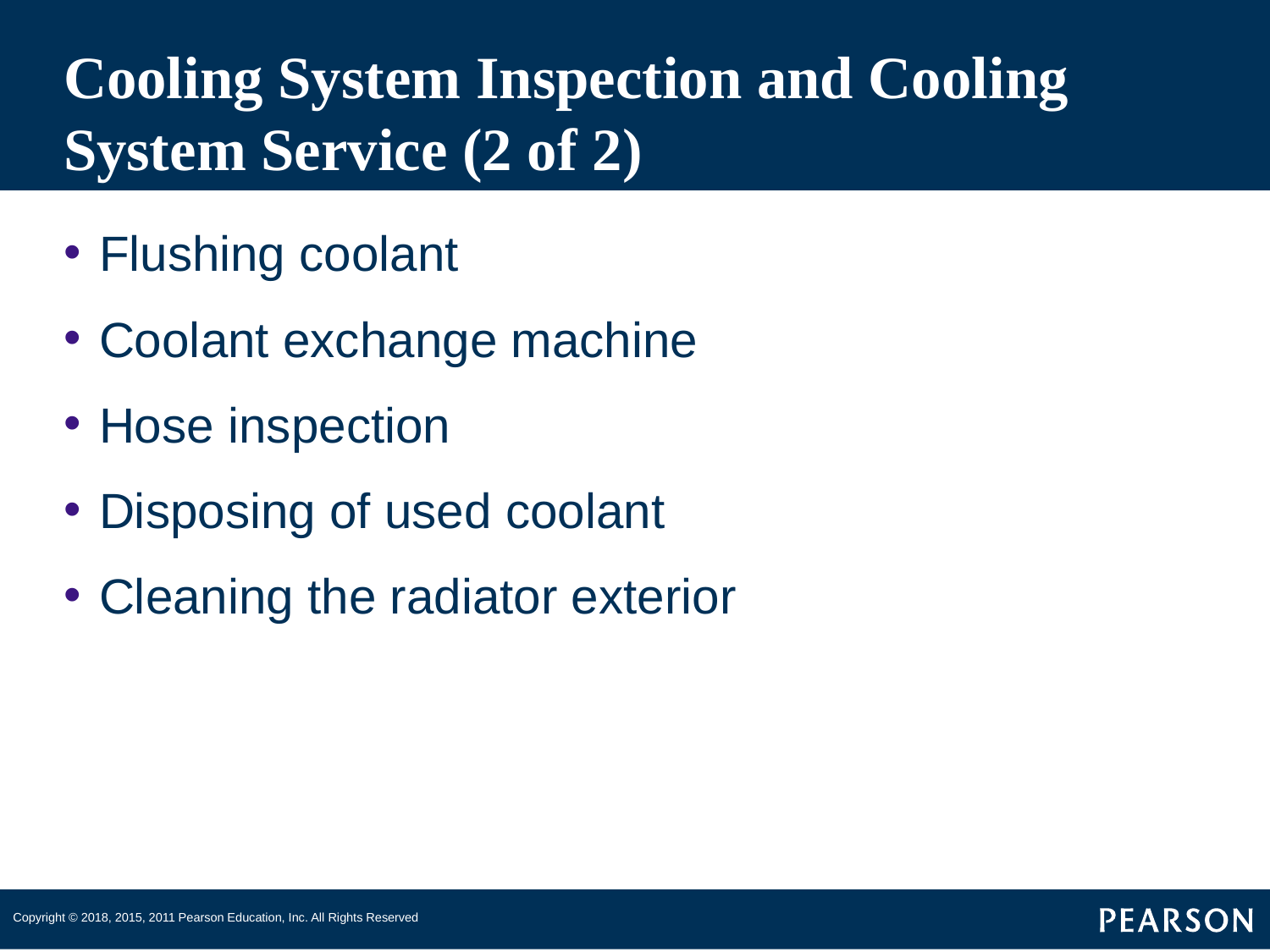

# Cooling System Inspection and Cooling System Service (2 of 2)
Flushing coolant
Coolant exchange machine
Hose inspection
Disposing of used coolant
Cleaning the radiator exterior